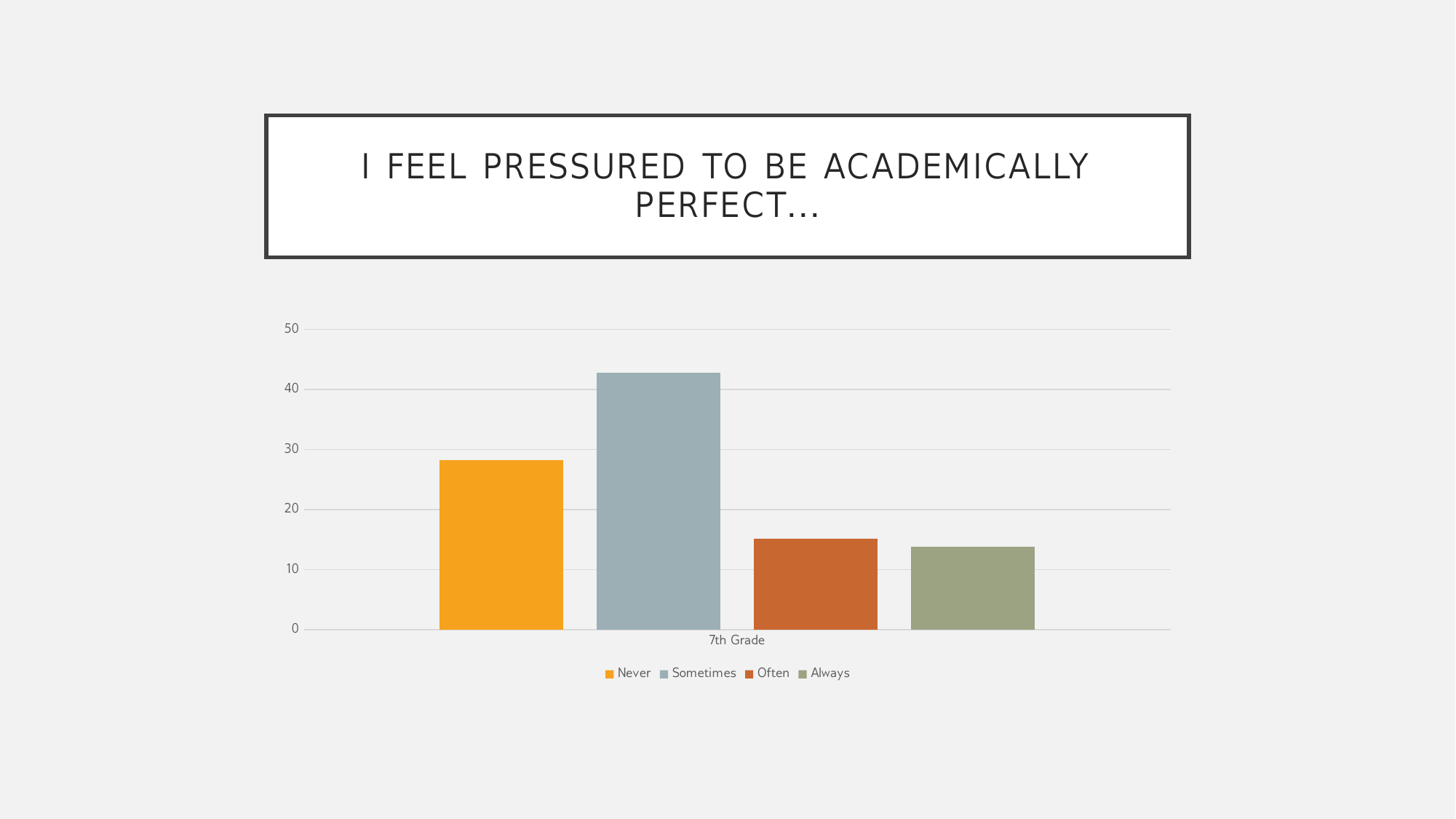

# I FEEL PRESSURED TO BE ACADEMICALLY PERFECT...

### Chart

| Category | Never | Sometimes | Often | Always |
|---|---|---|---|---|
| 7th Grade | 28.30188679245283 | 42.76729559748428 | 15.09433962264151 | 13.836477987421384 |